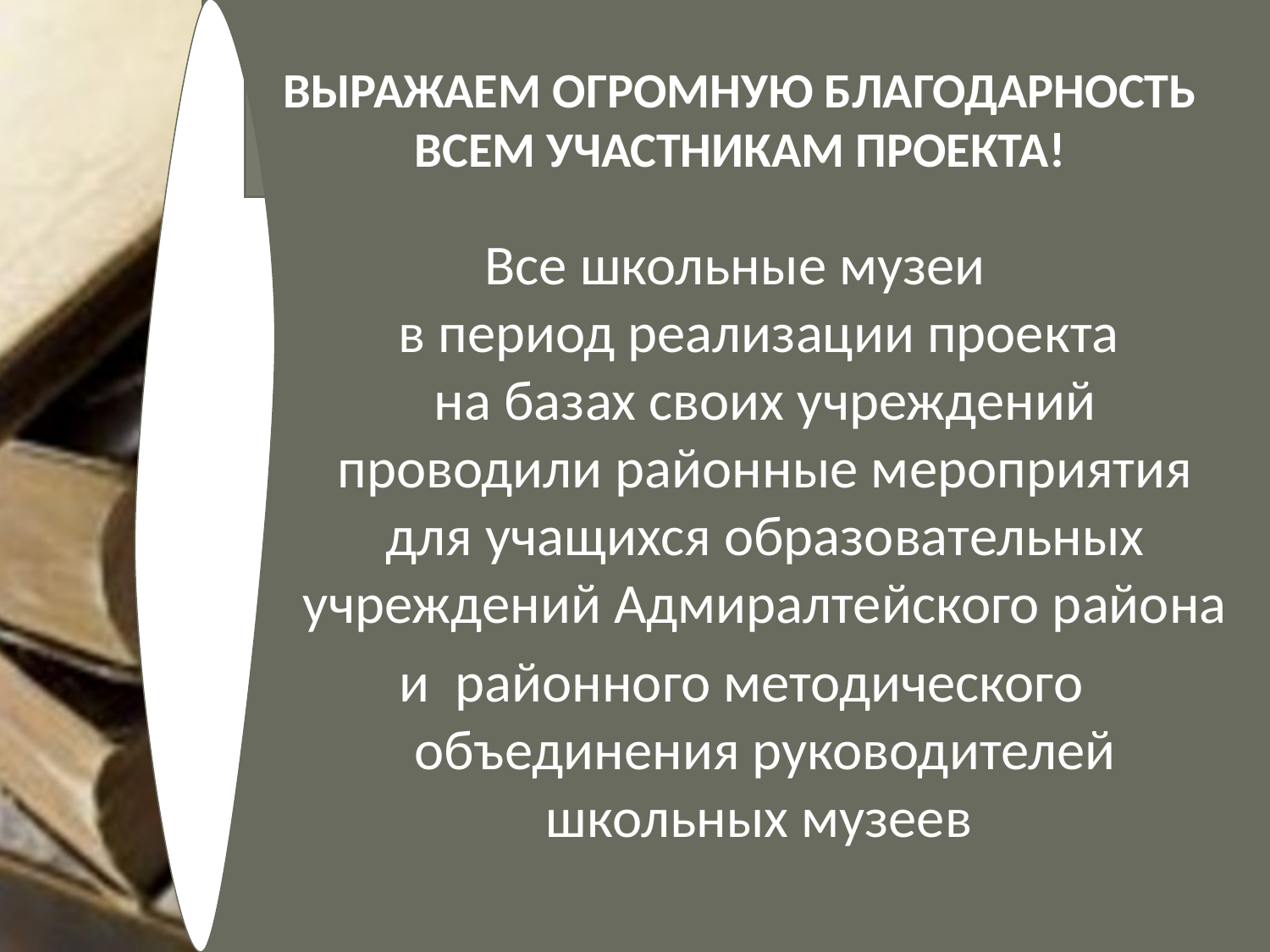

# Выражаем огромную благодарность всем участникам проекта!
Все школьные музеи
в период реализации проекта
на базах своих учреждений
проводили районные мероприятия для учащихся образовательных учреждений Адмиралтейского района
и  районного методического объединения руководителей школьных музеев